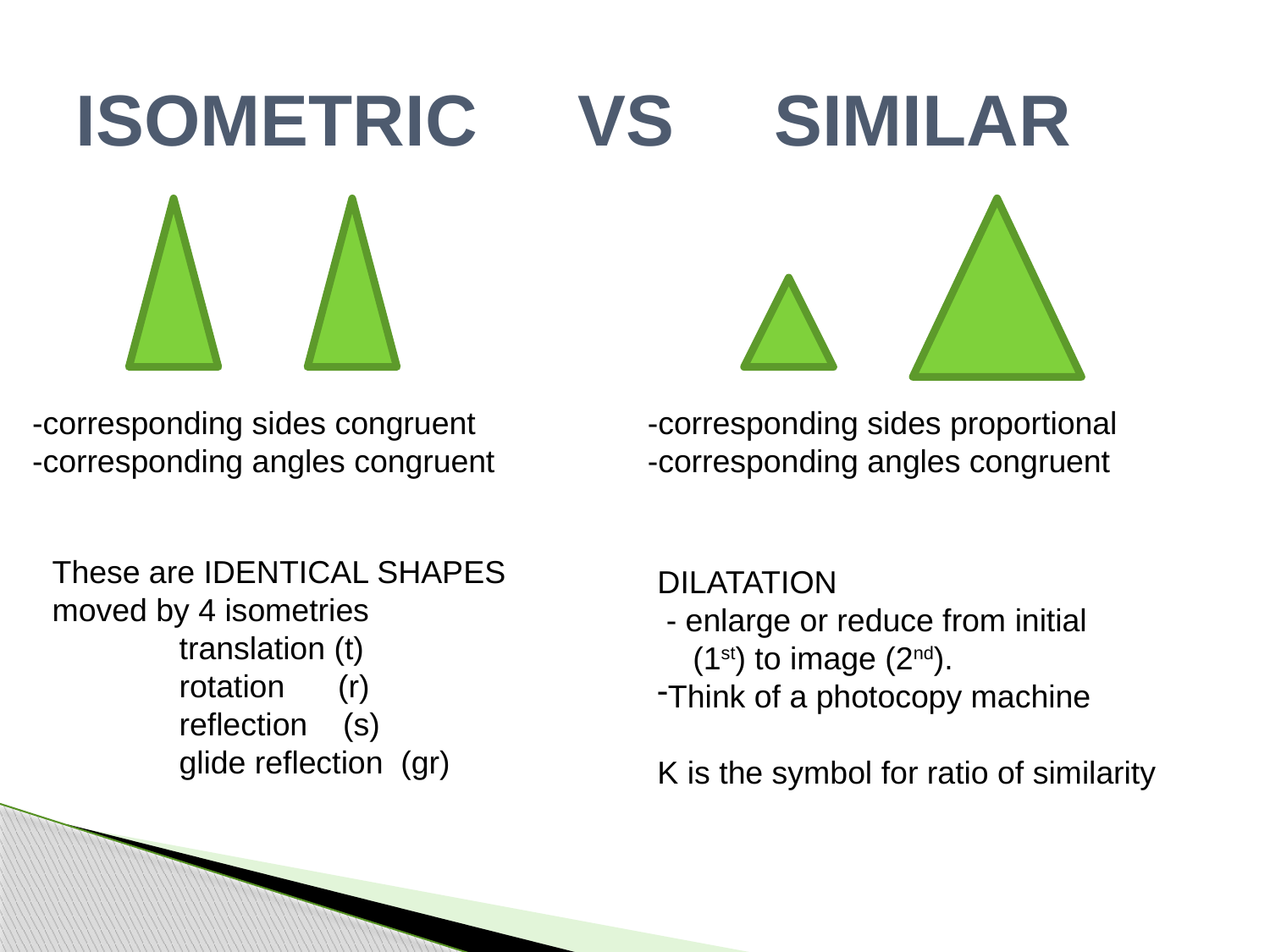

# ISOMETRIC     VS     SIMILAR

-corresponding sides congruent
-corresponding angles congruent
-corresponding sides proportional
-corresponding angles congruent
These are IDENTICAL SHAPES moved by 4 isometries
	translation (t)
	rotation      (r)
	reflection    (s)
	glide reflection  (gr)
DILATATION
 - enlarge or reduce from initial
    (1st) to image (2nd).
Think of a photocopy machine

K is the symbol for ratio of similarity